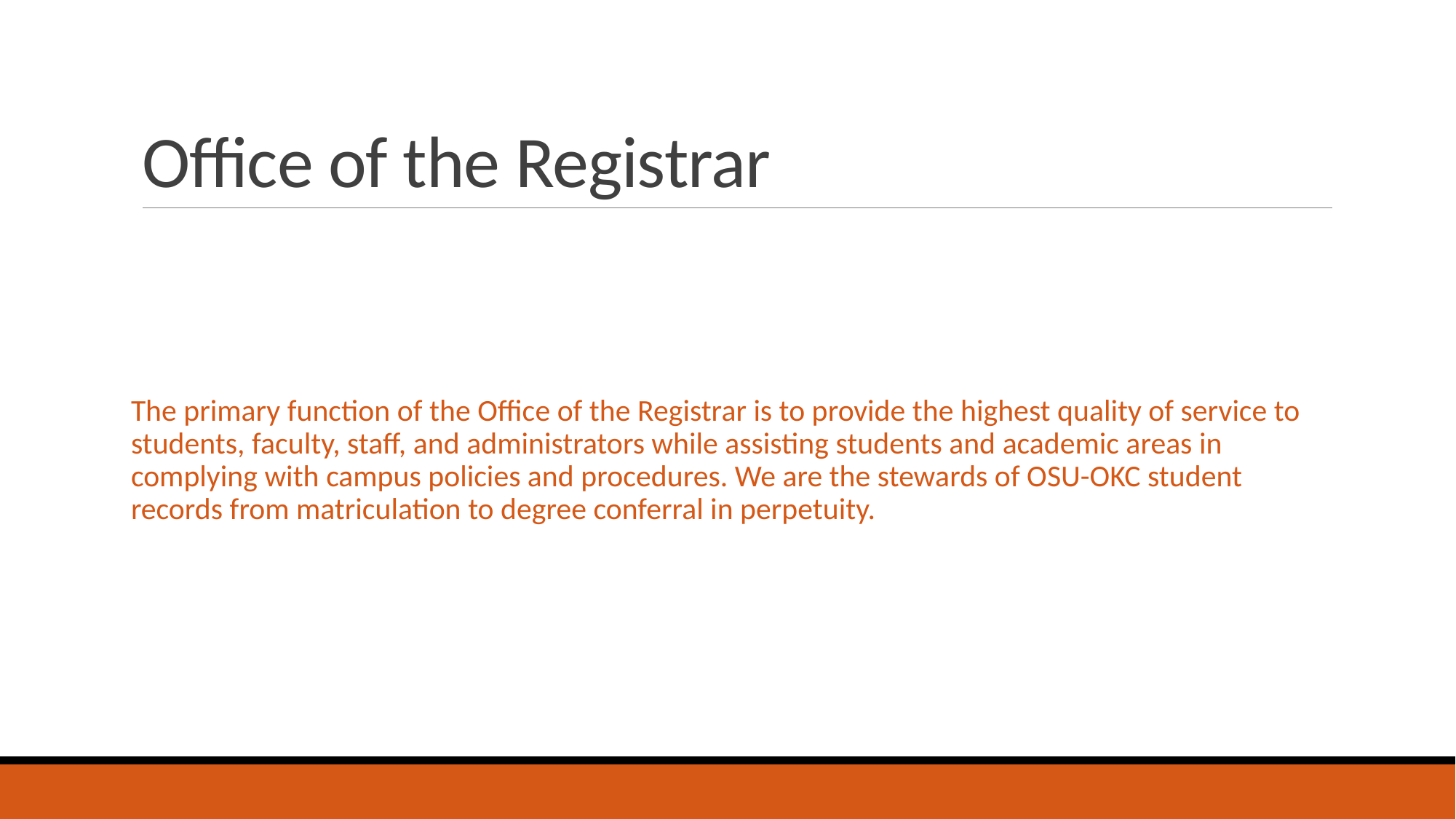

# Office of the Registrar
The primary function of the Office of the Registrar is to provide the highest quality of service to students, faculty, staff, and administrators while assisting students and academic areas in complying with campus policies and procedures. We are the stewards of OSU-OKC student records from matriculation to degree conferral in perpetuity.